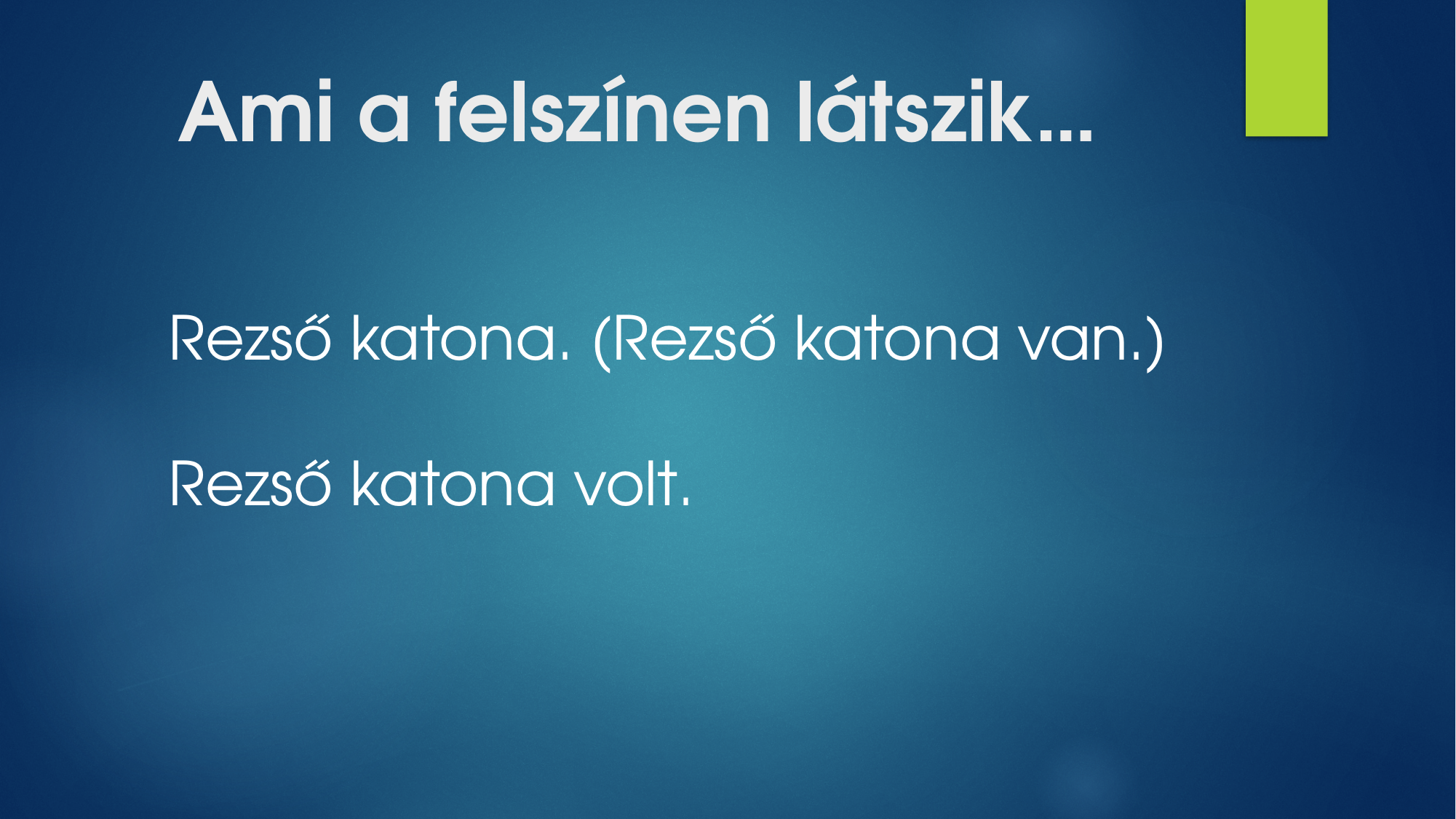

# Ami a felszínen látszik…
Rezső katona. (Rezső katona van.)

Rezső katona volt.